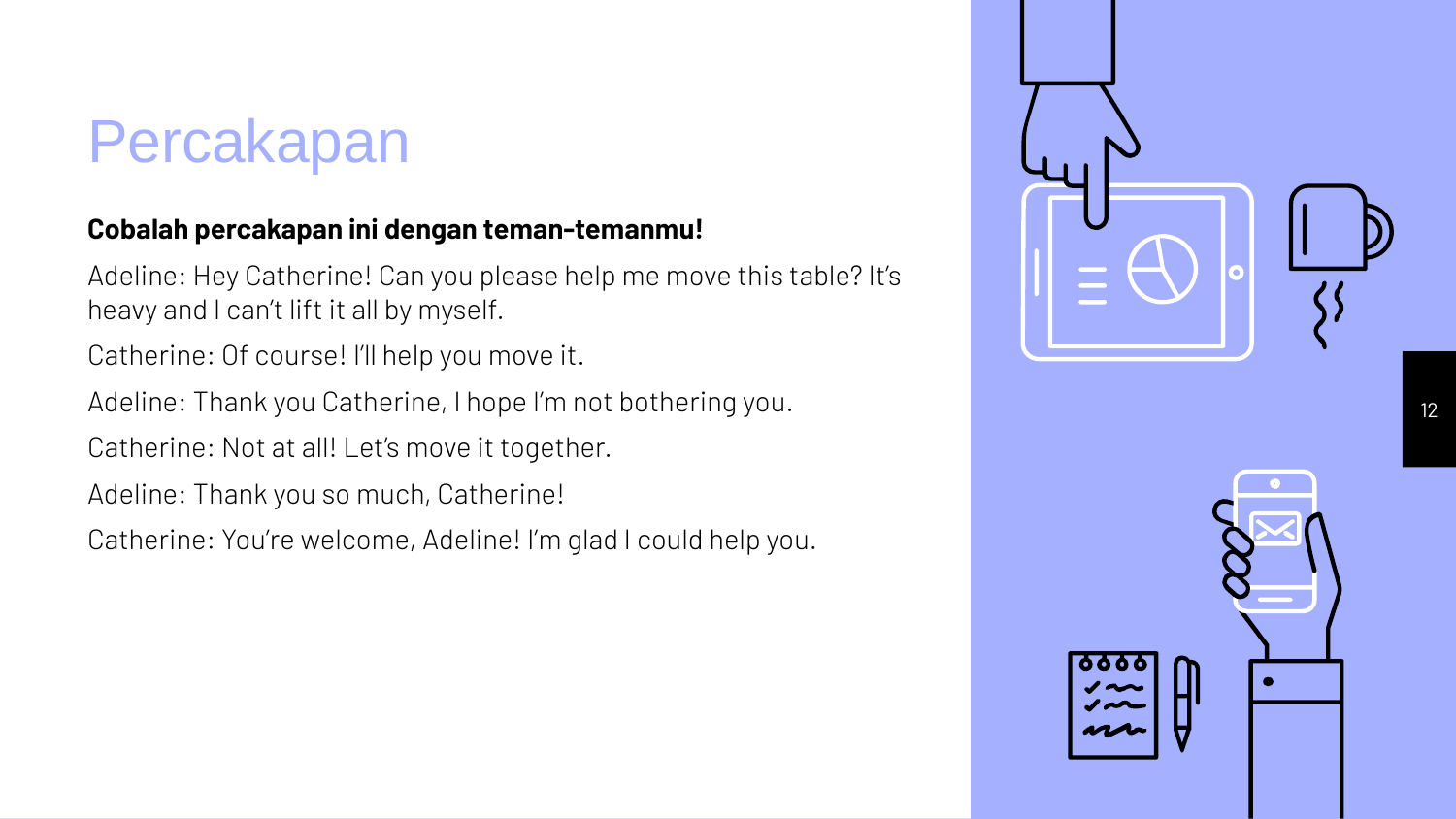

# Percakapan
Cobalah percakapan ini dengan teman-temanmu!
Adeline: Hey Catherine! Can you please help me move this table? It’s heavy and I can’t lift it all by myself.
Catherine: Of course! I’ll help you move it.
Adeline: Thank you Catherine, I hope I’m not bothering you.
Catherine: Not at all! Let’s move it together.
Adeline: Thank you so much, Catherine!
Catherine: You’re welcome, Adeline! I’m glad I could help you.
12